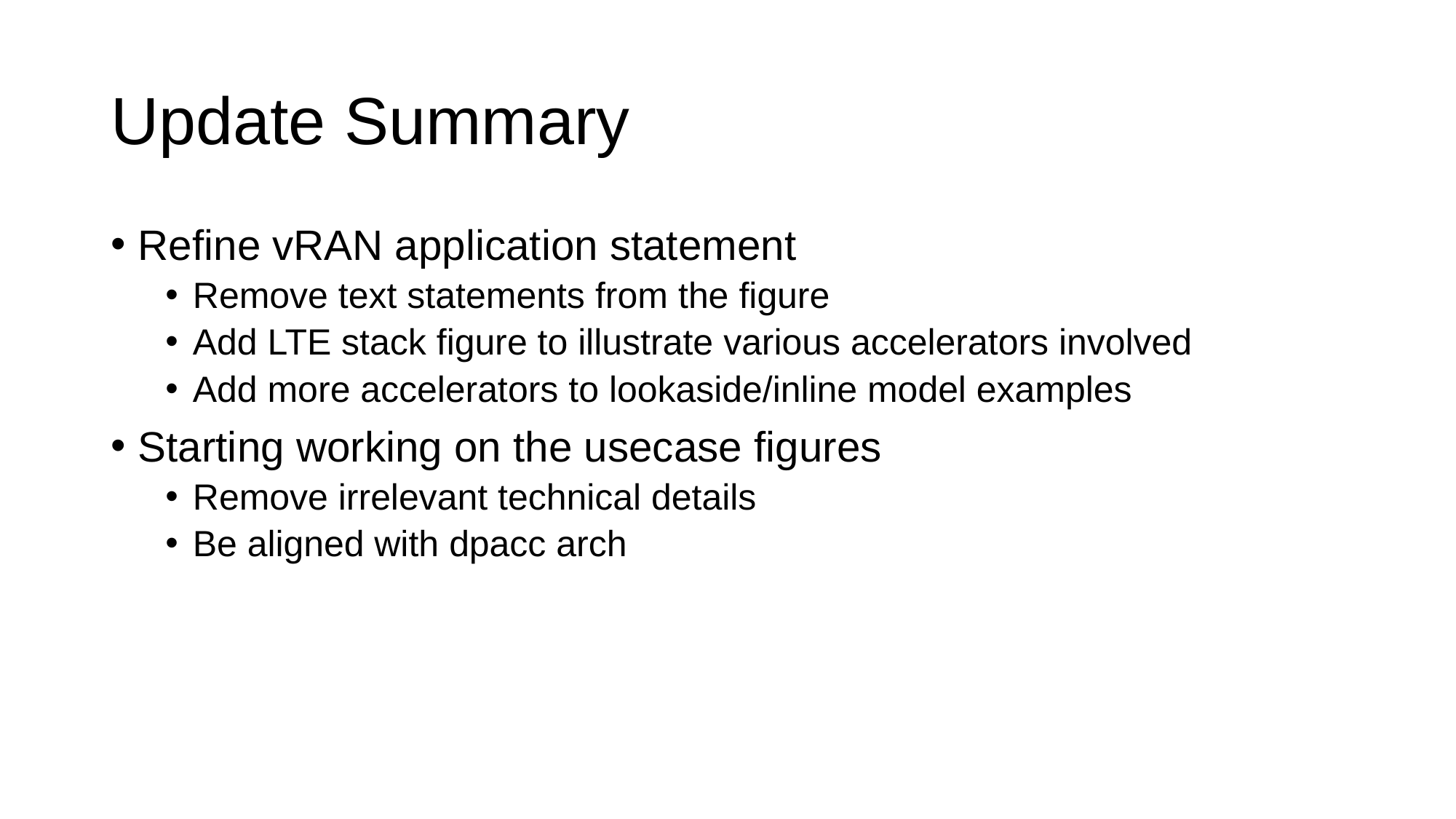

# Update Summary
Refine vRAN application statement
Remove text statements from the figure
Add LTE stack figure to illustrate various accelerators involved
Add more accelerators to lookaside/inline model examples
Starting working on the usecase figures
Remove irrelevant technical details
Be aligned with dpacc arch